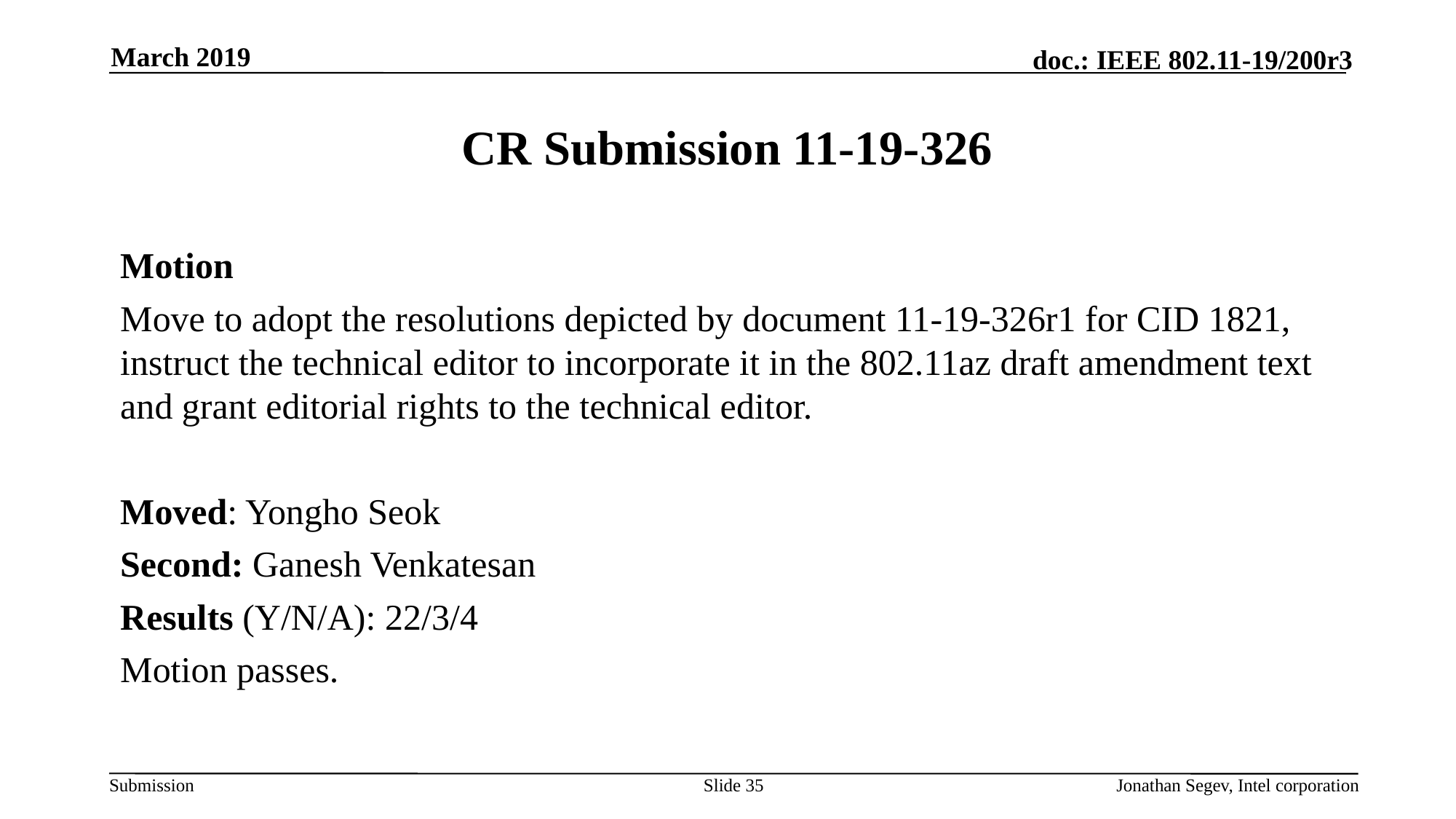

March 2019
# CR Submission 11-19-326
Motion
Move to adopt the resolutions depicted by document 11-19-326r1 for CID 1821, instruct the technical editor to incorporate it in the 802.11az draft amendment text and grant editorial rights to the technical editor.

Moved: Yongho Seok
Second: Ganesh Venkatesan
Results (Y/N/A): 22/3/4
Motion passes.
Slide 35
Jonathan Segev, Intel corporation